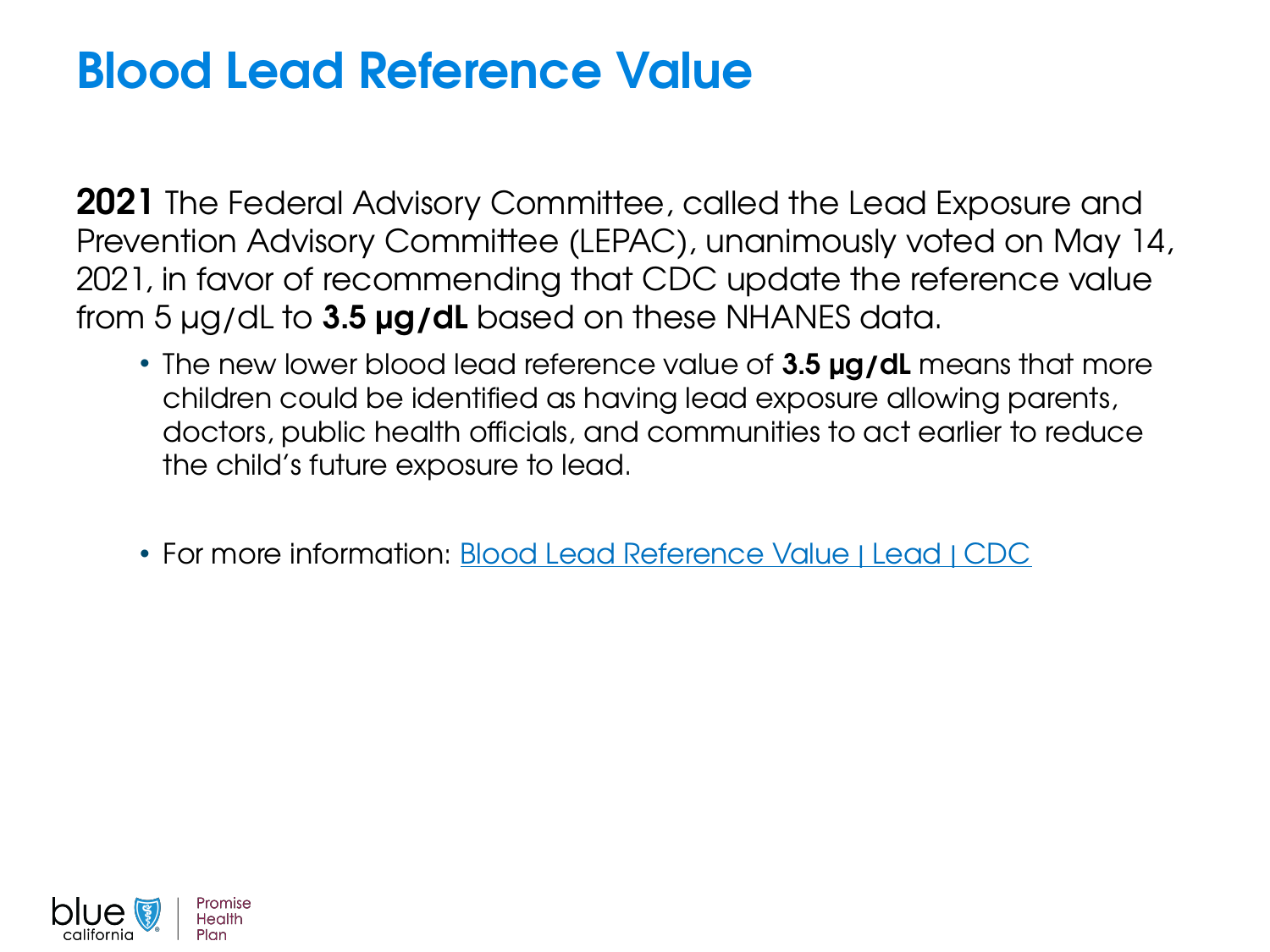

# Blood Lead Reference Value
2021 The Federal Advisory Committee, called the Lead Exposure and Prevention Advisory Committee (LEPAC), unanimously voted on May 14, 2021, in favor of recommending that CDC update the reference value from 5 µg/dL to 3.5 μg/dL based on these NHANES data.
The new lower blood lead reference value of 3.5 μg/dL means that more children could be identified as having lead exposure allowing parents, doctors, public health officials, and communities to act earlier to reduce the child’s future exposure to lead.

For more information: Blood Lead Reference Value | Lead | CDC